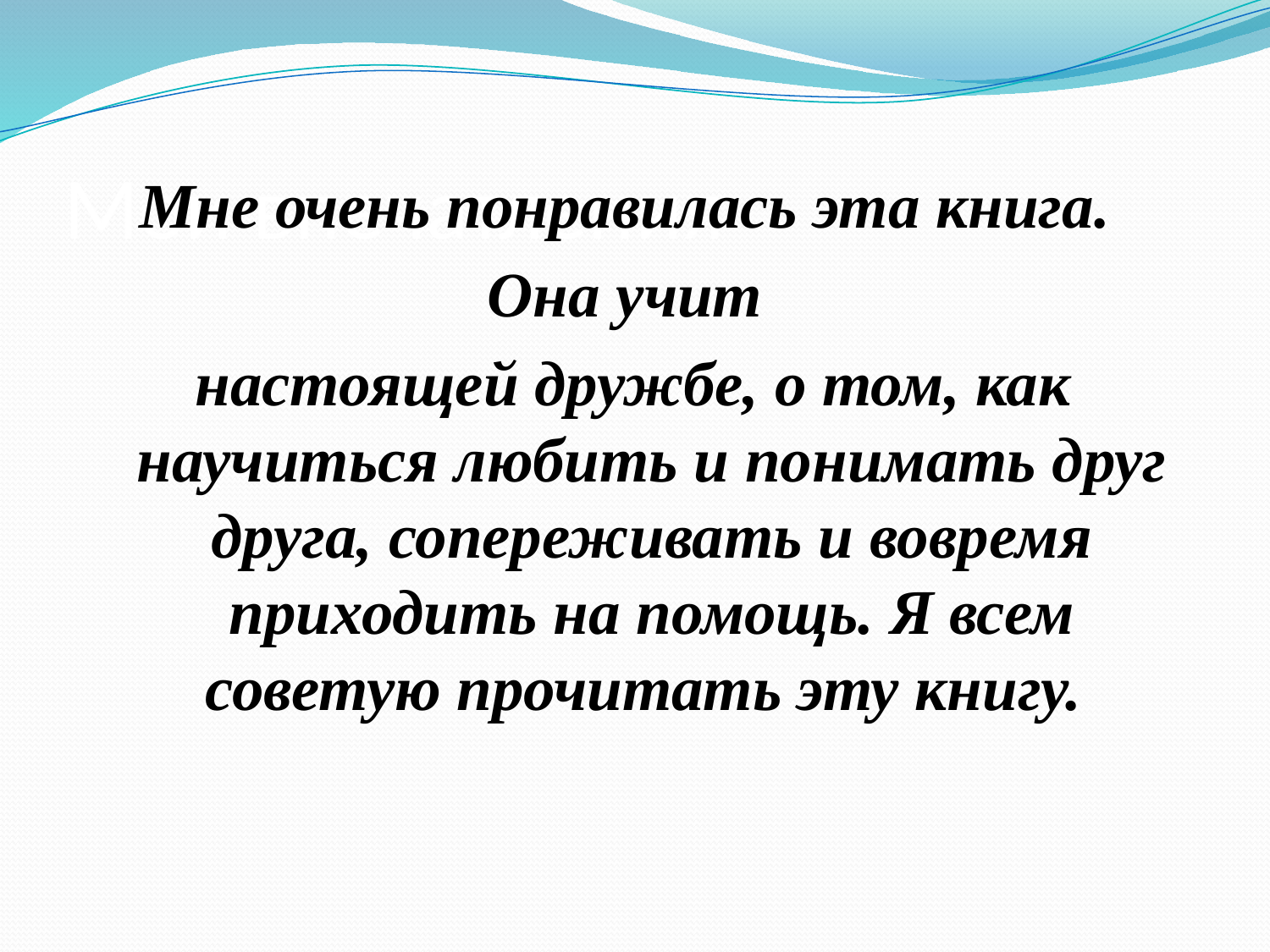

# Мои впечатления
Мне очень понравилась эта книга.
Она учит
настоящей дружбе, о том, как научиться любить и понимать друг друга, сопереживать и вовремя приходить на помощь. Я всем советую прочитать эту книгу.